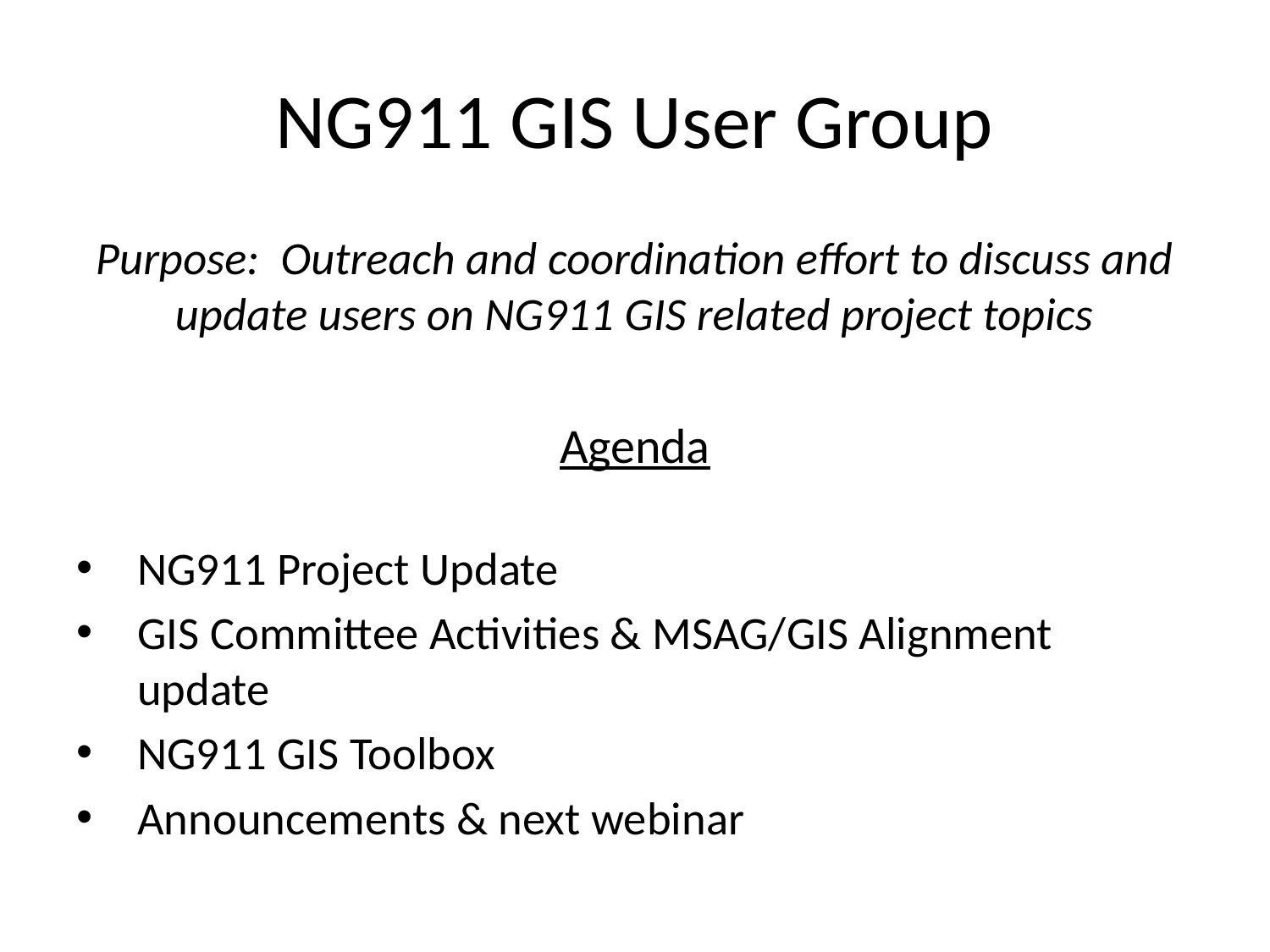

NG911 GIS User Group
Purpose:  Outreach and coordination effort to discuss and update users on NG911 GIS related project topics

Agenda

NG911 Project Update
GIS Committee Activities & MSAG/GIS Alignment update
NG911 GIS Toolbox
Announcements & next webinar